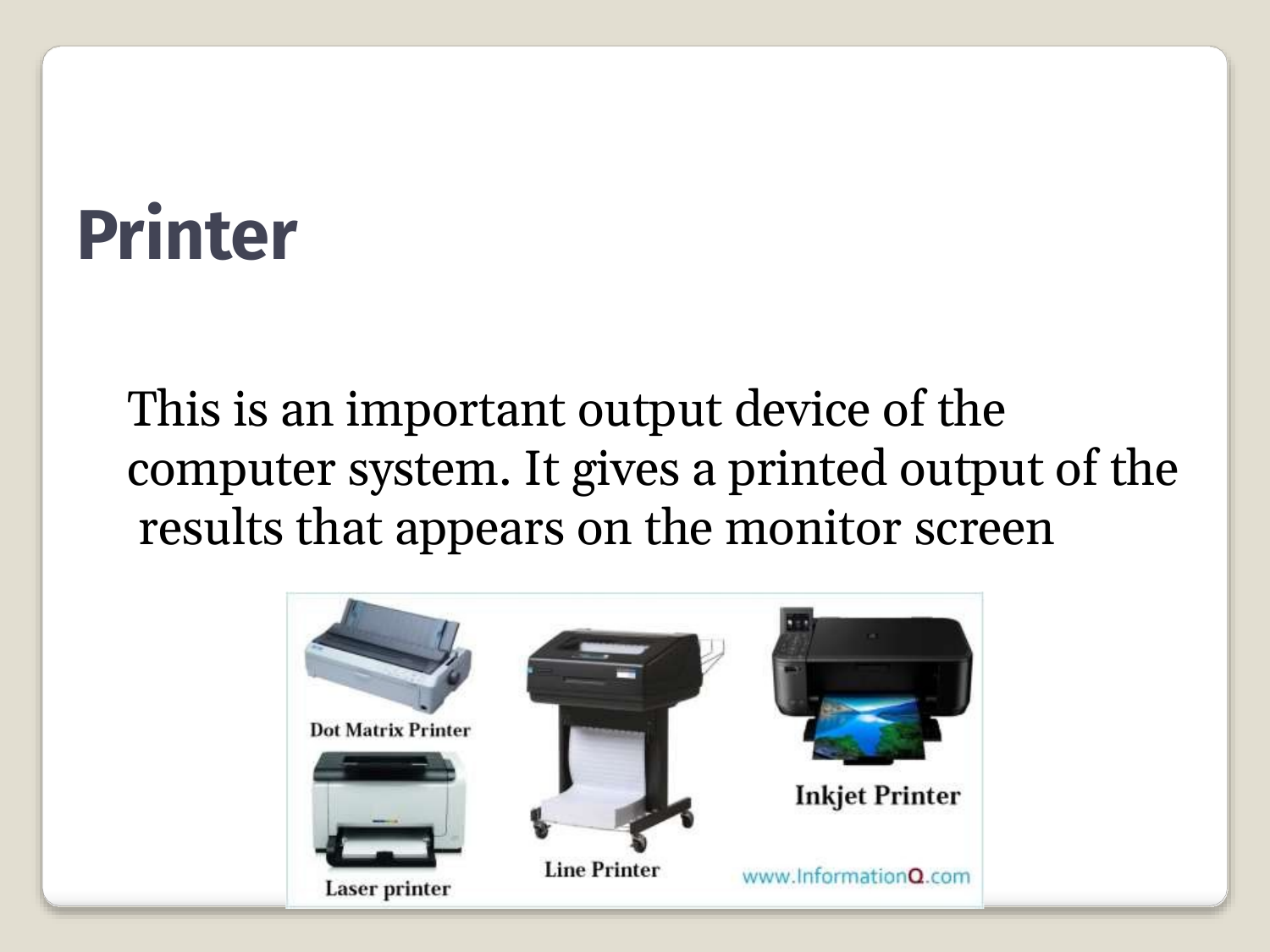

Printer
This is an important output device of the  computer system. It gives a printed output of the  results that appears on the monitor screen